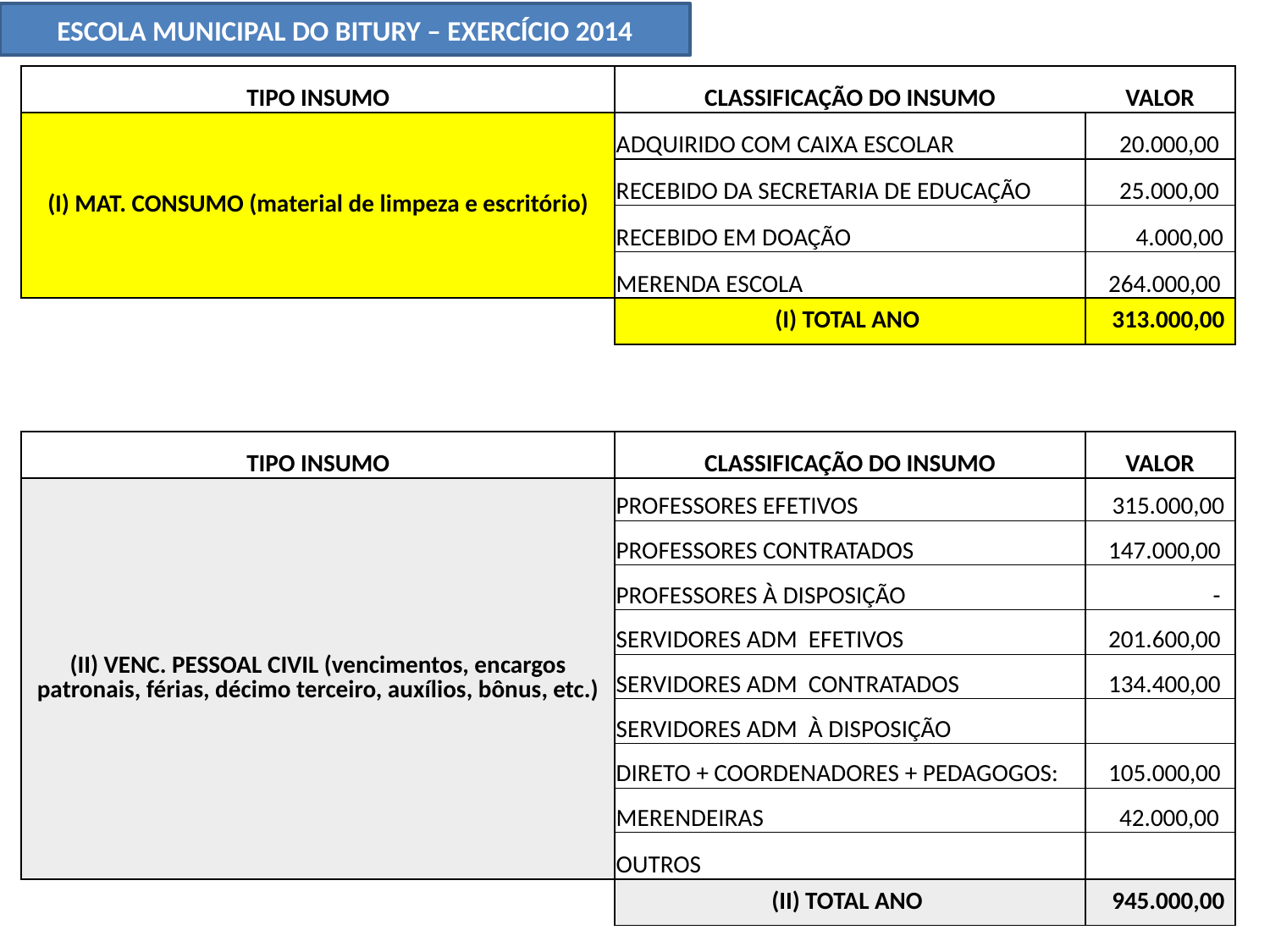

ESCOLA MUNICIPAL DO BITURY – EXERCÍCIO 2014
| TIPO INSUMO | CLASSIFICAÇÃO DO INSUMO | VALOR |
| --- | --- | --- |
| (I) MAT. CONSUMO (material de limpeza e escritório) | ADQUIRIDO COM CAIXA ESCOLAR | 20.000,00 |
|  | RECEBIDO DA SECRETARIA DE EDUCAÇÃO | 25.000,00 |
|  | RECEBIDO EM DOAÇÃO | 4.000,00 |
|  | MERENDA ESCOLA | 264.000,00 |
|  | (I) TOTAL ANO | 313.000,00 |
|  |  |  |
|  |  |  |
| TIPO INSUMO | CLASSIFICAÇÃO DO INSUMO | VALOR |
| (II) VENC. PESSOAL CIVIL (vencimentos, encargos patronais, férias, décimo terceiro, auxílios, bônus, etc.) | PROFESSORES EFETIVOS | 315.000,00 |
|  | PROFESSORES CONTRATADOS | 147.000,00 |
|  | PROFESSORES À DISPOSIÇÃO | - |
|  | SERVIDORES ADM EFETIVOS | 201.600,00 |
|  | SERVIDORES ADM CONTRATADOS | 134.400,00 |
|  | SERVIDORES ADM À DISPOSIÇÃO |  |
|  | DIRETO + COORDENADORES + PEDAGOGOS: | 105.000,00 |
|  | MERENDEIRAS | 42.000,00 |
|  | OUTROS |  |
|  | (II) TOTAL ANO | 945.000,00 |